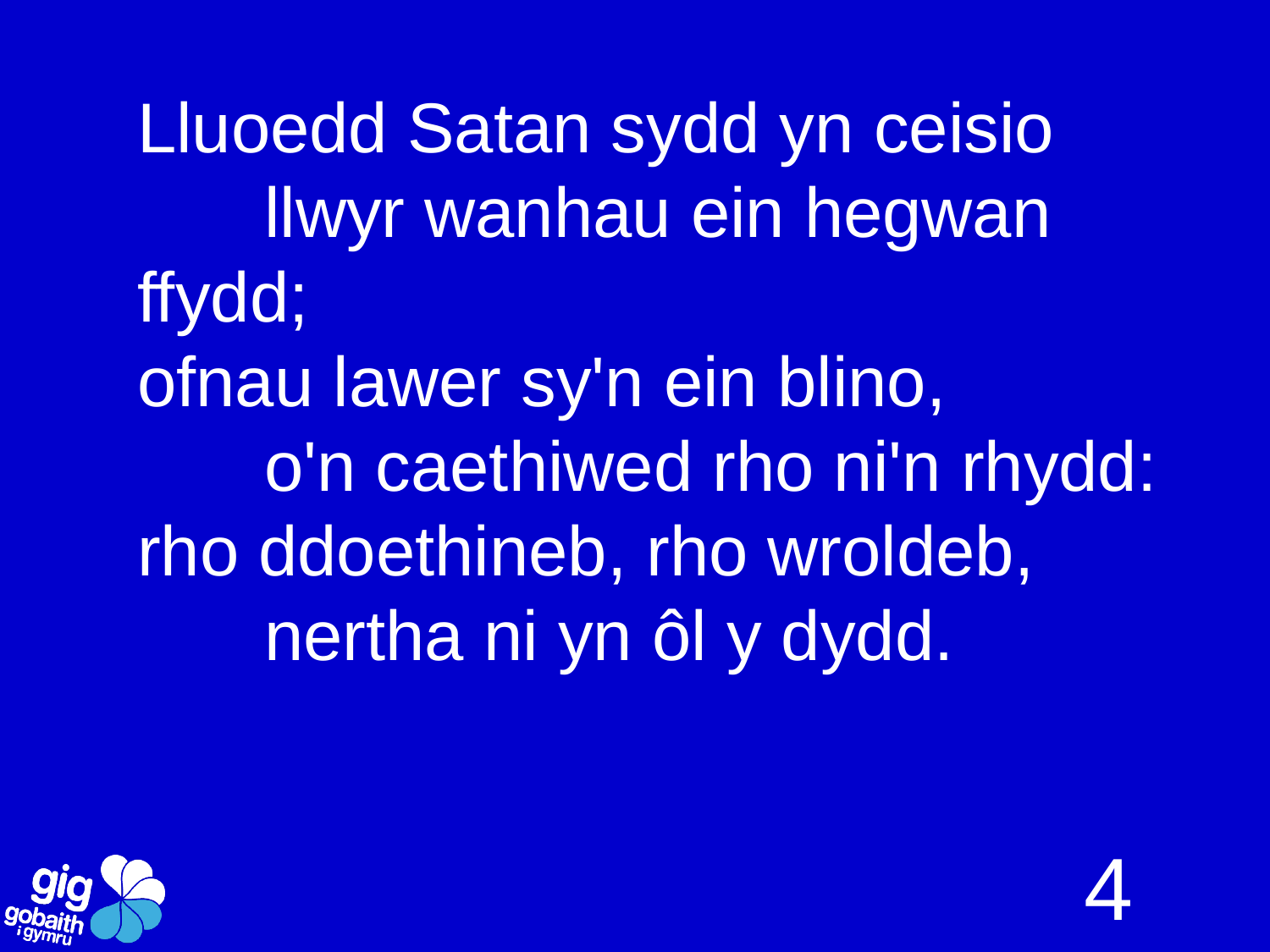

Lluoedd Satan sydd yn ceisio
	llwyr wanhau ein hegwan ffydd;
ofnau lawer sy'n ein blino,
	o'n caethiwed rho ni'n rhydd:
rho ddoethineb, rho wroldeb,
	nertha ni yn ôl y dydd.

4